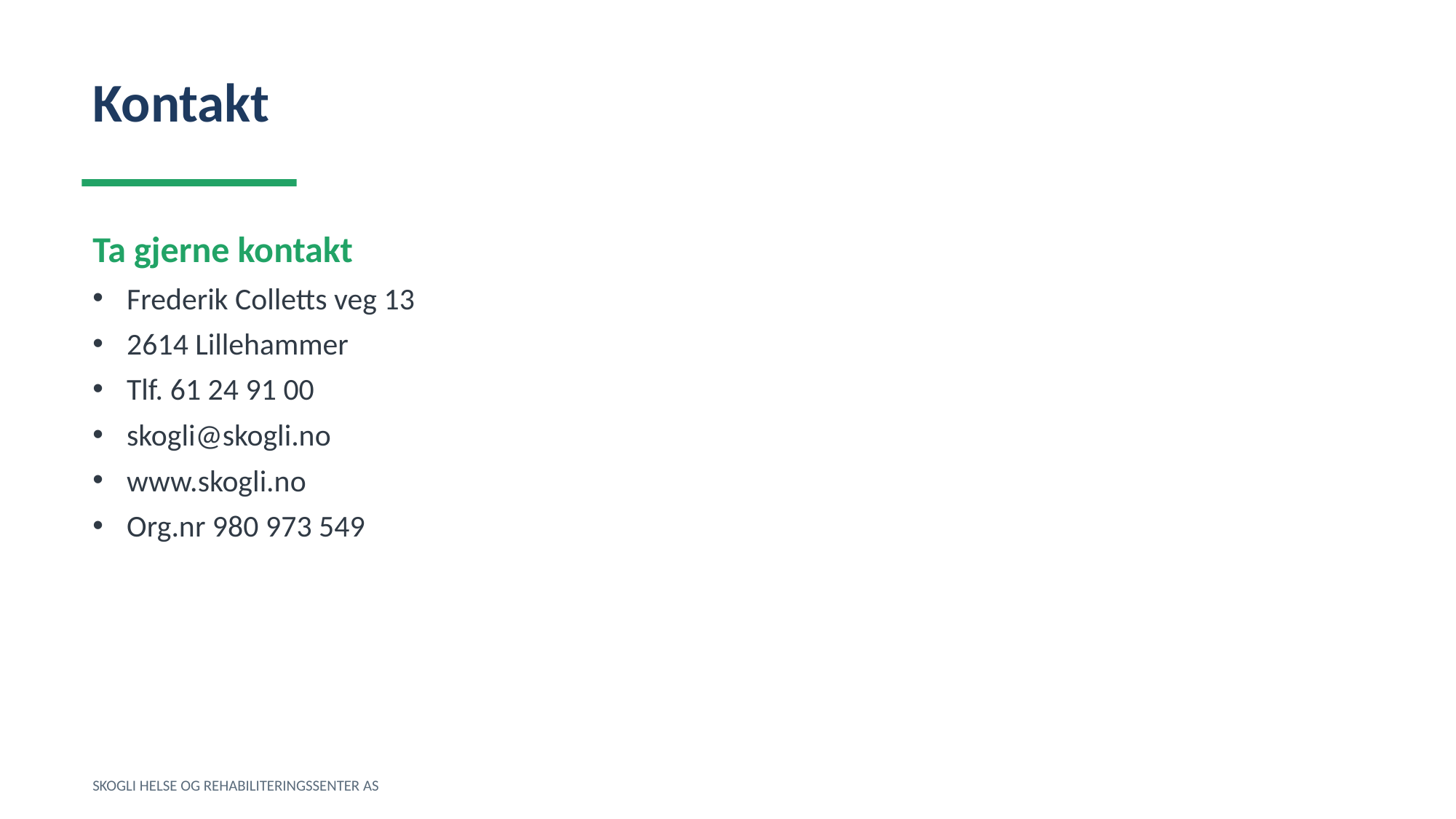

Kontakt

Ta gjerne kontakt
Frederik Colletts veg 13
2614 Lillehammer
Tlf. 61 24 91 00
skogli@skogli.no
www.skogli.no
Org.nr 980 973 549
SKOGLI HELSE OG REHABILITERINGSSENTER AS